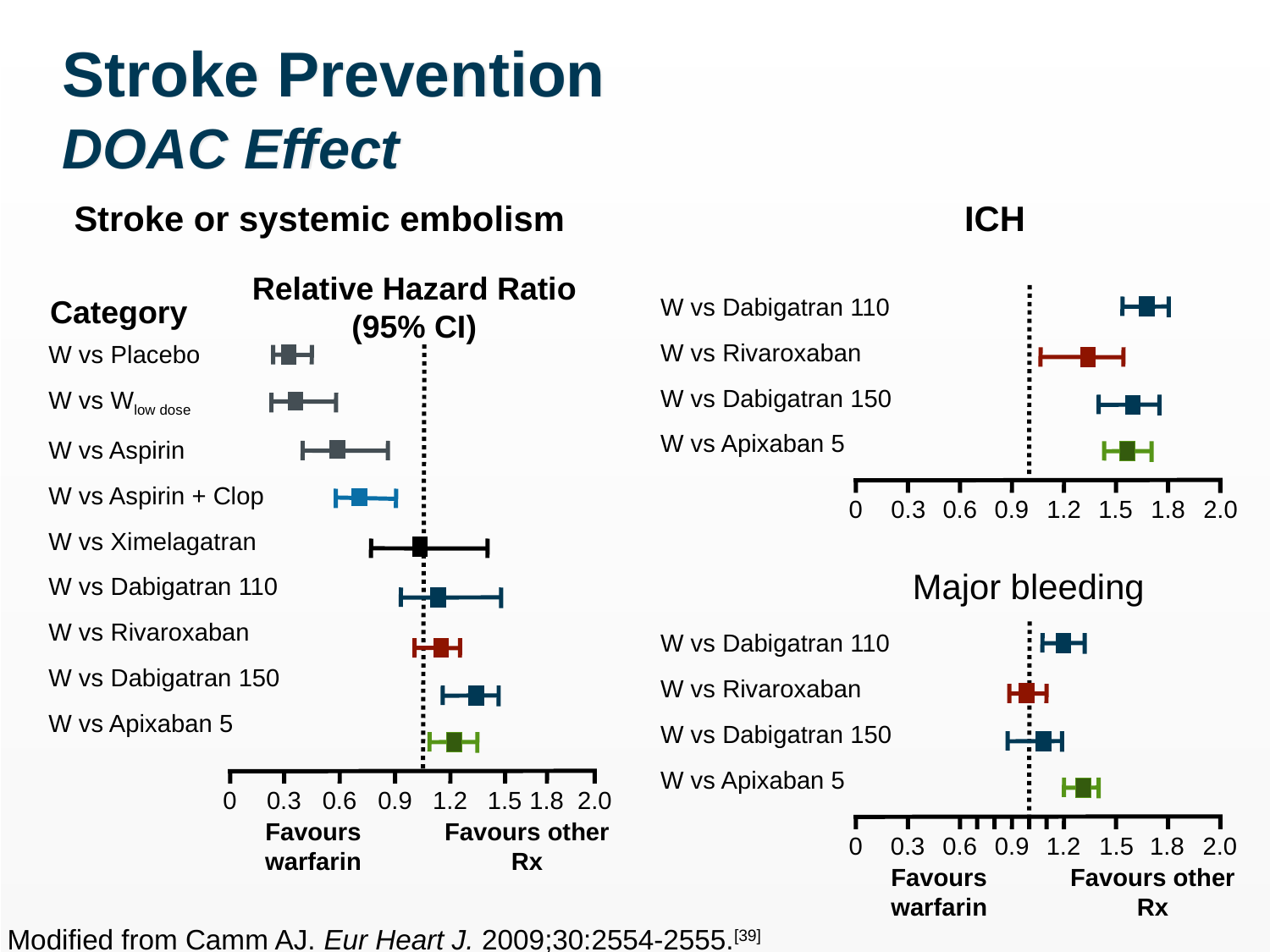

Stroke Prevention
DOAC Effect
Stroke or systemic embolism
ICH
Relative Hazard Ratio (95% CI)
W vs Dabigatran 110
W vs Rivaroxaban
W vs Dabigatran 150
W vs Apixaban 5

Category

W vs Placebo
W vs Wlow dose
W vs Aspirin
W vs Aspirin + Clop
W vs Ximelagatran
W vs Dabigatran 110
W vs Rivaroxaban
W vs Dabigatran 150
W vs Apixaban 5

	0	0.3	0.6	0.9	1.2	1.5	1.8	2.0

Major bleeding

W vs Dabigatran 110
W vs Rivaroxaban
W vs Dabigatran 150
W vs Apixaban 5

	0	0.3	0.6	0.9	1.2	1.5	1.8	2.0
Favours warfarin
Favours other Rx

	0	0.3	0.6	0.9	1.2	1.5	1.8	2.0
Favours warfarin
Favours other Rx
Modified from Camm AJ. Eur Heart J. 2009;30:2554-2555.[39]